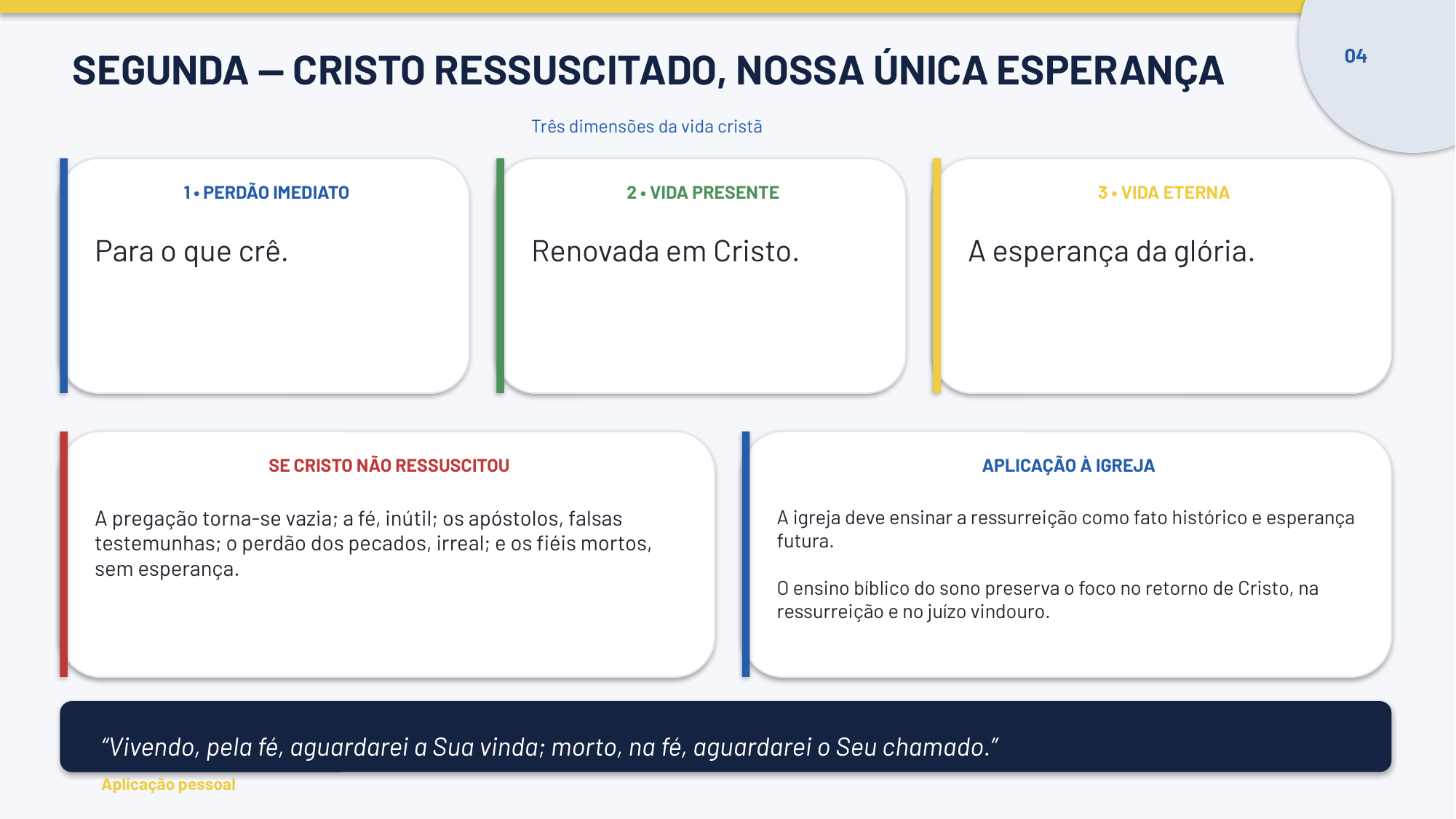

SEGUNDA — CRISTO RESSUSCITADO, NOSSA ÚNICA ESPERANÇA
04
Três dimensões da vida cristã

1 • PERDÃO IMEDIATO
2 • VIDA PRESENTE
3 • VIDA ETERNA
Para o que crê.
Renovada em Cristo.
A esperança da glória.

SE CRISTO NÃO RESSUSCITOU
APLICAÇÃO À IGREJA
A pregação torna-se vazia; a fé, inútil; os apóstolos, falsas testemunhas; o perdão dos pecados, irreal; e os fiéis mortos, sem esperança.
A igreja deve ensinar a ressurreição como fato histórico e esperança futura.
O ensino bíblico do sono preserva o foco no retorno de Cristo, na ressurreição e no juízo vindouro.

“Vivendo, pela fé, aguardarei a Sua vinda; morto, na fé, aguardarei o Seu chamado.”
Aplicação pessoal